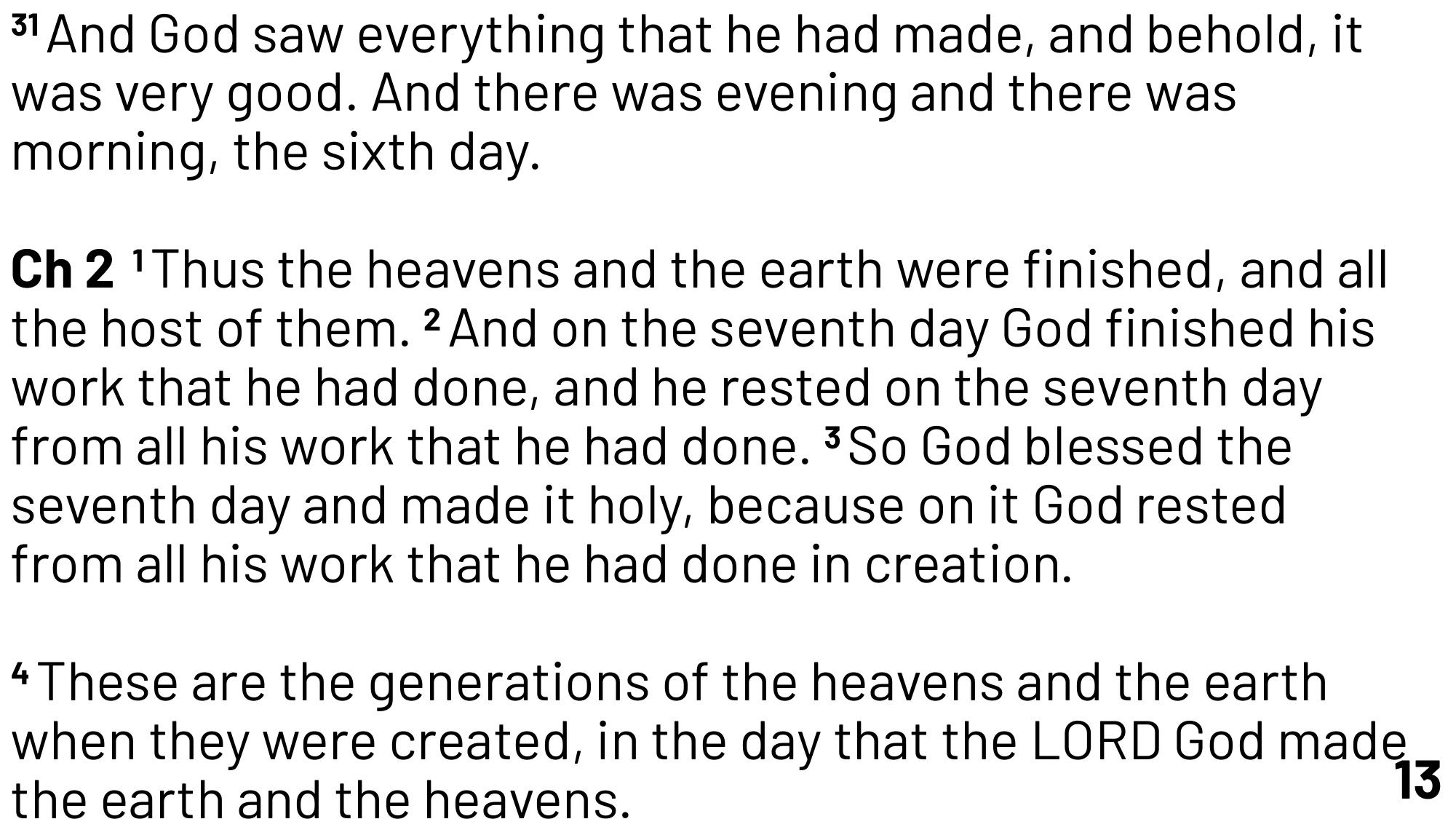

31 And God saw everything that he had made, and behold, it was very good. And there was evening and there was morning, the sixth day.

Ch 2  1 Thus the heavens and the earth were finished, and all the host of them. 2 And on the seventh day God finished his work that he had done, and he rested on the seventh day from all his work that he had done. 3 So God blessed the seventh day and made it holy, because on it God rested from all his work that he had done in creation.

4 These are the generations of the heavens and the earth when they were created, in the day that the Lord God made the earth and the heavens.
13